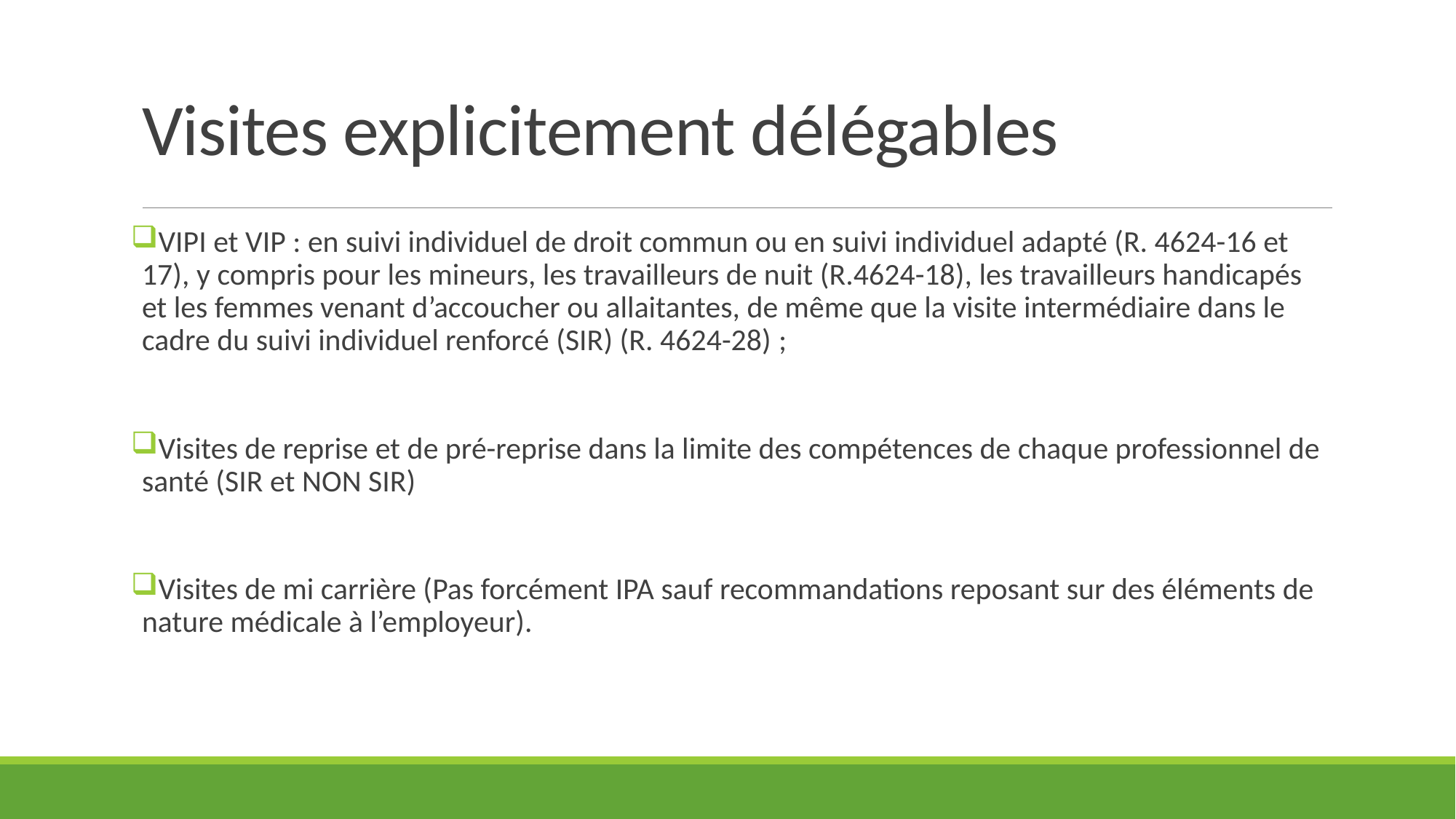

# Visites explicitement délégables
VIPI et VIP : en suivi individuel de droit commun ou en suivi individuel adapté (R. 4624-16 et 17), y compris pour les mineurs, les travailleurs de nuit (R.4624-18), les travailleurs handicapés et les femmes venant d’accoucher ou allaitantes, de même que la visite intermédiaire dans le cadre du suivi individuel renforcé (SIR) (R. 4624-28) ;

Visites de reprise et de pré-reprise dans la limite des compétences de chaque professionnel de santé (SIR et NON SIR)

Visites de mi carrière (Pas forcément IPA sauf recommandations reposant sur des éléments de nature médicale à l’employeur).